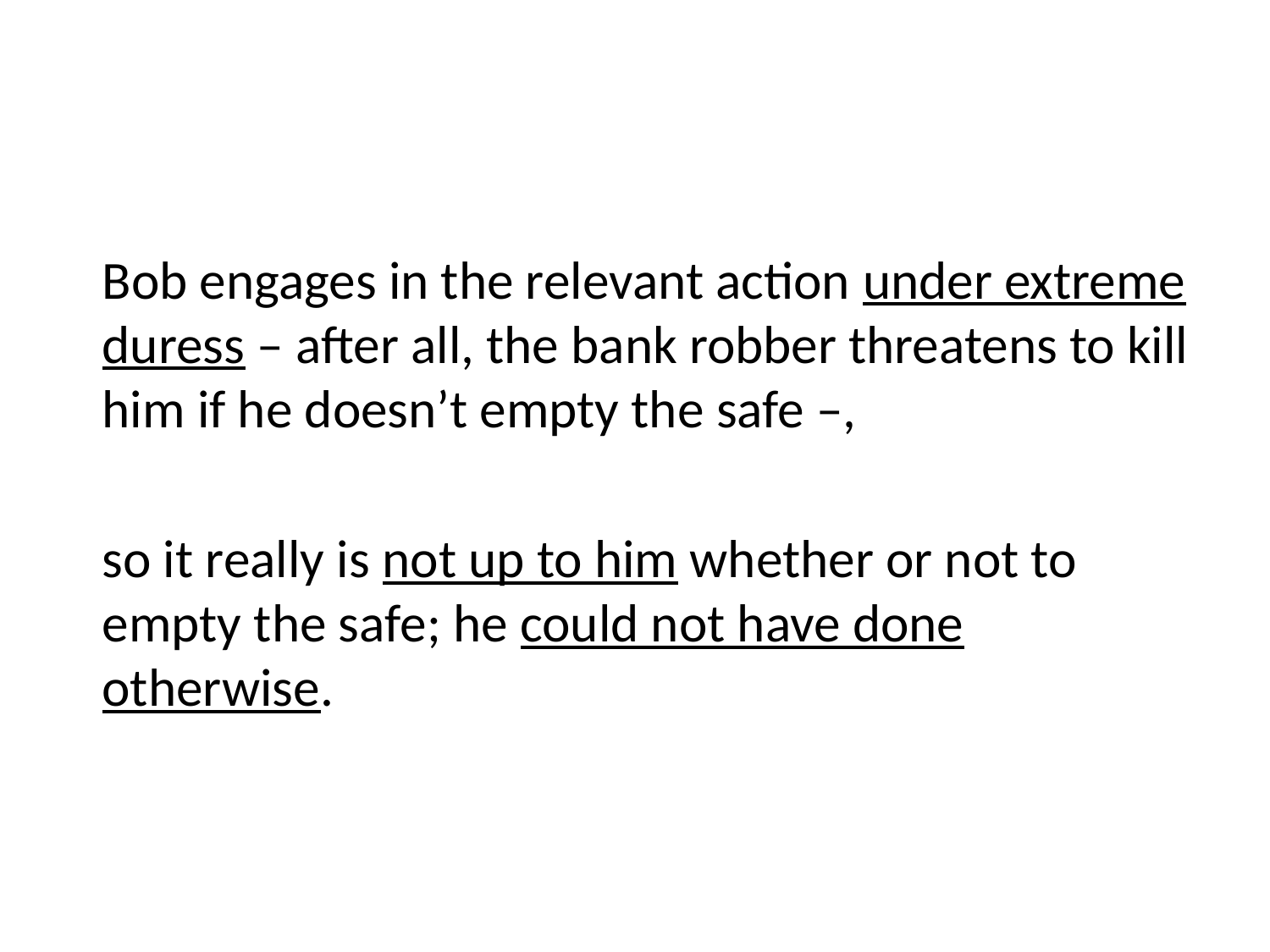

Bob engages in the relevant action under extreme duress – after all, the bank robber threatens to kill him if he doesn’t empty the safe –,

	so it really is not up to him whether or not to empty the safe; he could not have done otherwise.